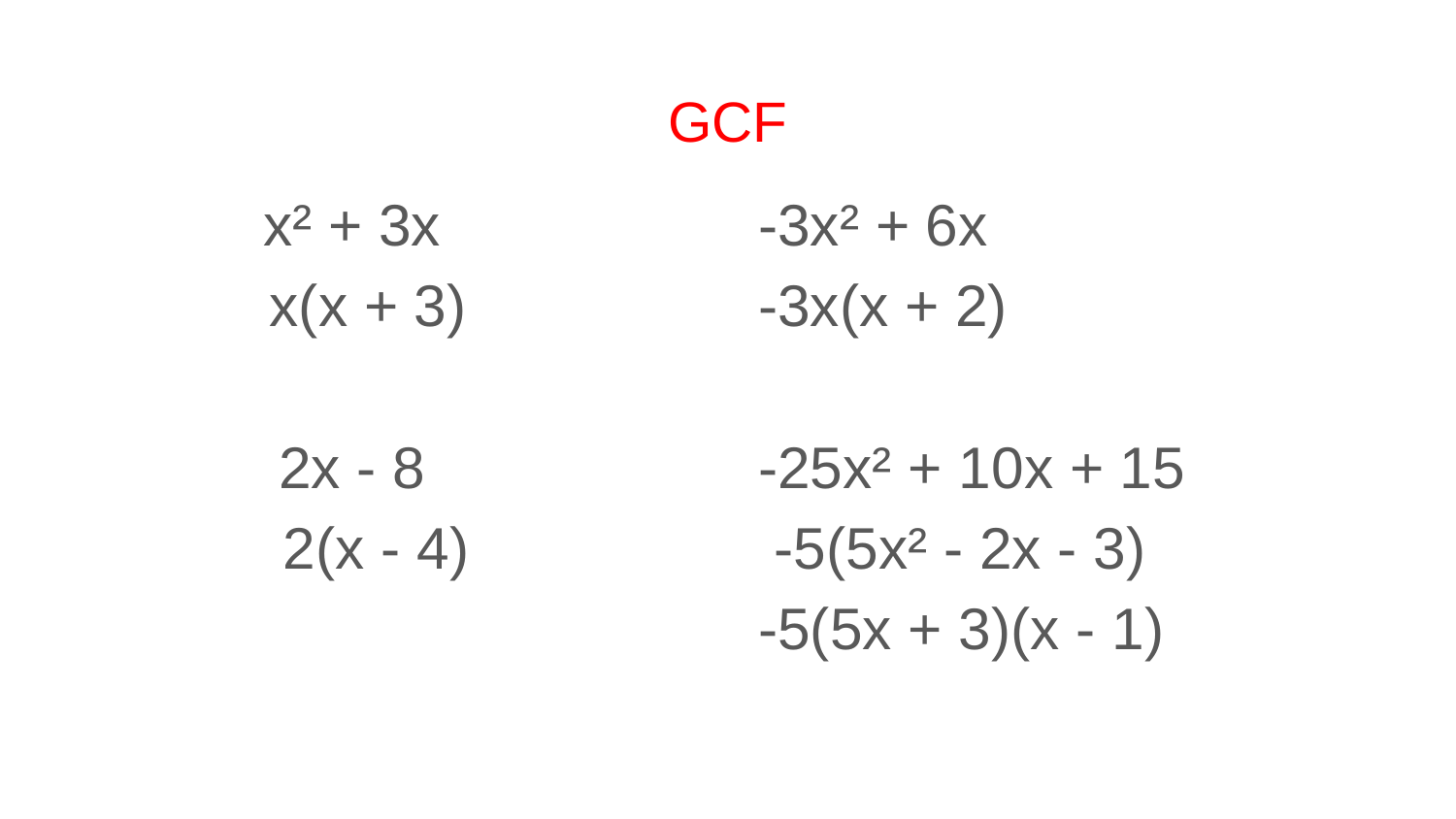

# GCF

x² + 3x
x(x + 3)

2x - 8
 2(x - 4)

-3x² + 6x
-3x(x + 2)

-25x² + 10x + 15
 -5(5x² - 2x - 3)
-5(5x + 3)(x - 1)